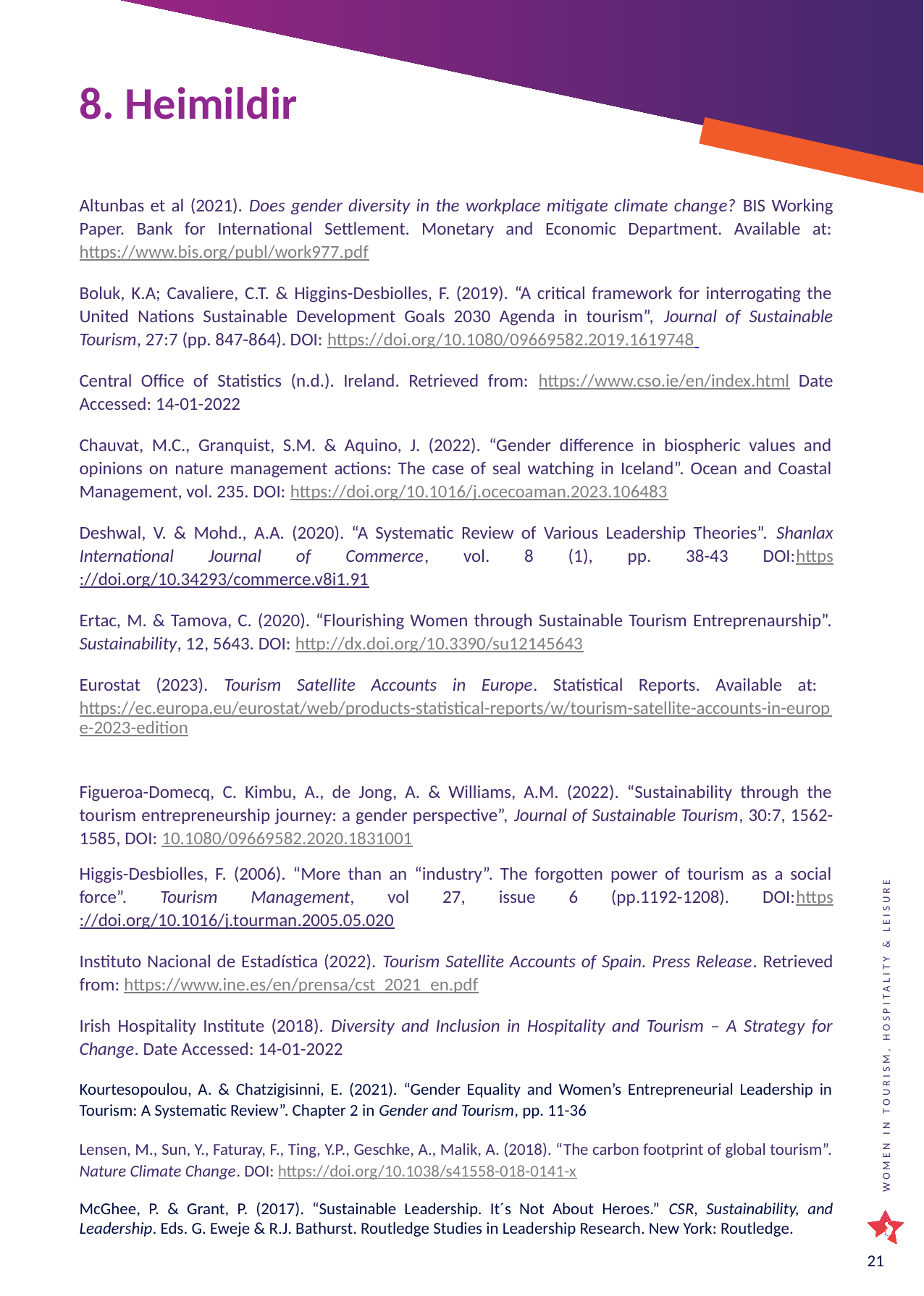

8. Heimildir
Altunbas et al (2021). Does gender diversity in the workplace mitigate climate change? BIS Working Paper. Bank for International Settlement. Monetary and Economic Department. Available at: https://www.bis.org/publ/work977.pdf
Boluk, K.A; Cavaliere, C.T. & Higgins-Desbiolles, F. (2019). “A critical framework for interrogating the United Nations Sustainable Development Goals 2030 Agenda in tourism”, Journal of Sustainable Tourism, 27:7 (pp. 847-864). DOI: https://doi.org/10.1080/09669582.2019.1619748
Central Office of Statistics (n.d.). Ireland. Retrieved from: https://www.cso.ie/en/index.html Date Accessed: 14-01-2022
Chauvat, M.C., Granquist, S.M. & Aquino, J. (2022). “Gender difference in biospheric values and opinions on nature management actions: The case of seal watching in Iceland”. Ocean and Coastal Management, vol. 235. DOI: https://doi.org/10.1016/j.ocecoaman.2023.106483
Deshwal, V. & Mohd., A.A. (2020). “A Systematic Review of Various Leadership Theories”. Shanlax International Journal of Commerce, vol. 8 (1), pp. 38-43 DOI:https://doi.org/10.34293/commerce.v8i1.91
Ertac, M. & Tamova, C. (2020). “Flourishing Women through Sustainable Tourism Entreprenaurship”. Sustainability, 12, 5643. DOI: http://dx.doi.org/10.3390/su12145643
Eurostat (2023). Tourism Satellite Accounts in Europe. Statistical Reports. Available at:  https://ec.europa.eu/eurostat/web/products-statistical-reports/w/tourism-satellite-accounts-in-europe-2023-edition
Figueroa-Domecq, C. Kimbu, A., de Jong, A. & Williams, A.M. (2022). “Sustainability through the tourism entrepreneurship journey: a gender perspective”, Journal of Sustainable Tourism, 30:7, 1562-1585, DOI: 10.1080/09669582.2020.1831001
Higgis-Desbiolles, F. (2006). “More than an “industry”. The forgotten power of tourism as a social force”. Tourism Management, vol 27, issue 6 (pp.1192-1208). DOI:https://doi.org/10.1016/j.tourman.2005.05.020
Instituto Nacional de Estadística (2022). Tourism Satellite Accounts of Spain. Press Release. Retrieved from: https://www.ine.es/en/prensa/cst_2021_en.pdf
Irish Hospitality Institute (2018). Diversity and Inclusion in Hospitality and Tourism – A Strategy for Change. Date Accessed: 14-01-2022
Kourtesopoulou, A. & Chatzigisinni, E. (2021). “Gender Equality and Women’s Entrepreneurial Leadership in Tourism: A Systematic Review”. Chapter 2 in Gender and Tourism, pp. 11-36
Lensen, M., Sun, Y., Faturay, F., Ting, Y.P., Geschke, A., Malik, A. (2018). “The carbon footprint of global tourism”. Nature Climate Change. DOI: https://doi.org/10.1038/s41558-018-0141-x
McGhee, P. & Grant, P. (2017). “Sustainable Leadership. It´s Not About Heroes.” CSR, Sustainability, and Leadership. Eds. G. Eweje & R.J. Bathurst. Routledge Studies in Leadership Research. New York: Routledge.
21